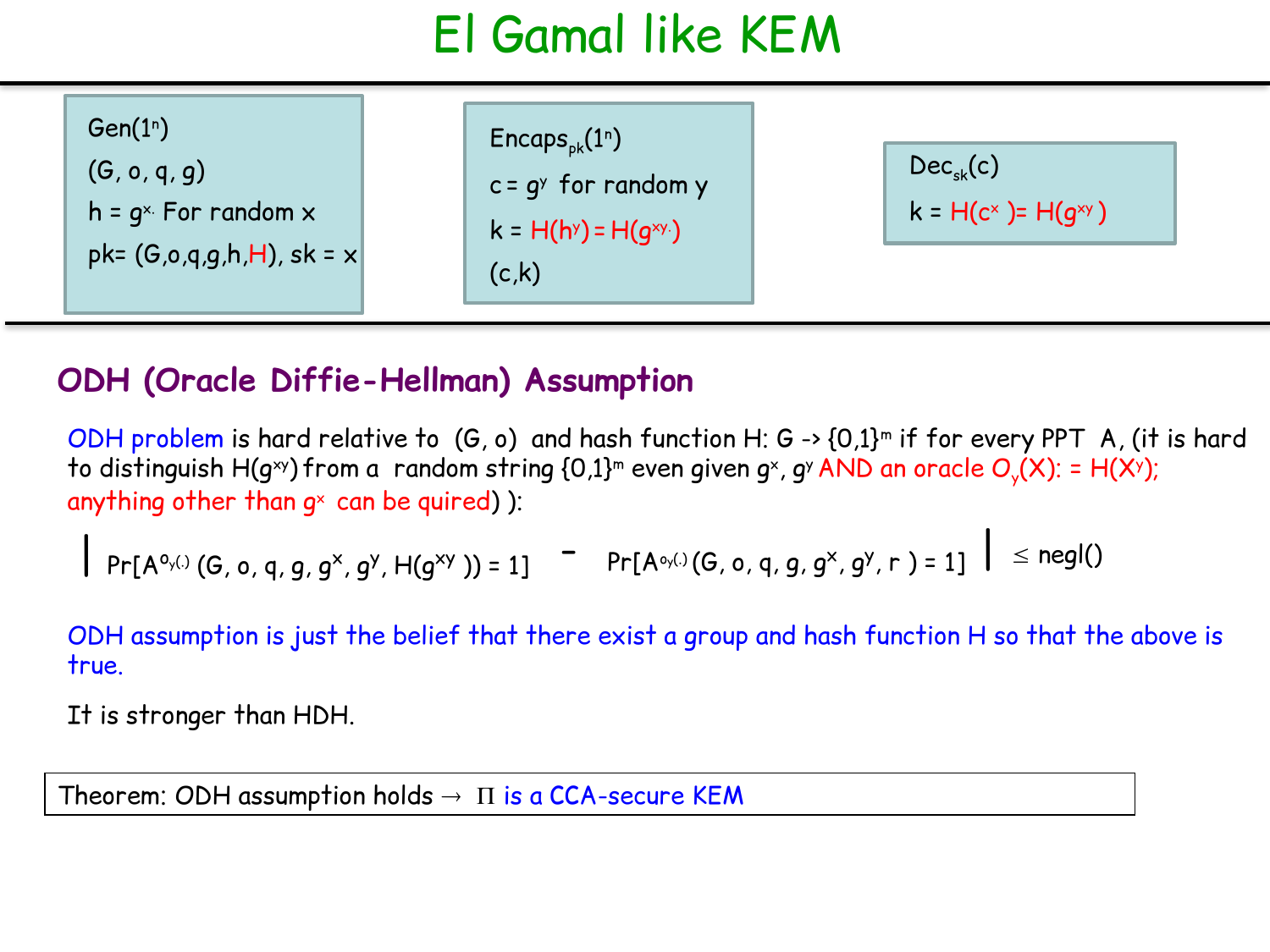

El Gamal like KEM

Gen(1n)
(G, o, q, g)
h = gx. For random x
pk= (G,o,q,g,h,H), sk = x

Encapspk(1n)
c = gy  for random y
k = H(hy) = H(gxy.)
(c,k)

Decsk(c)
k = H(cx )= H(gxy )
ODH (Oracle Diffie-Hellman) Assumption
ODH problem is hard relative to  (G, o)  and hash function H: G -> {0,1}m if for every PPT  A, (it is hard to distinguish H(gxy) from a  random string {0,1}m even given gx, gy AND an oracle Oy(X): = H(Xy); anything other than gx  can be quired) ):
-
|
|
≤ negl()
Pr[Aoy(.) (G, o, q, g, gx, gy, r ) = 1]
Pr[Aoy(.) (G, o, q, g, gx, gy, H(gxy )) = 1]
ODH assumption is just the belief that there exist a group and hash function H so that the above is true.
It is stronger than HDH.
Theorem: ODH assumption holds →  Π is a CCA-secure KEM